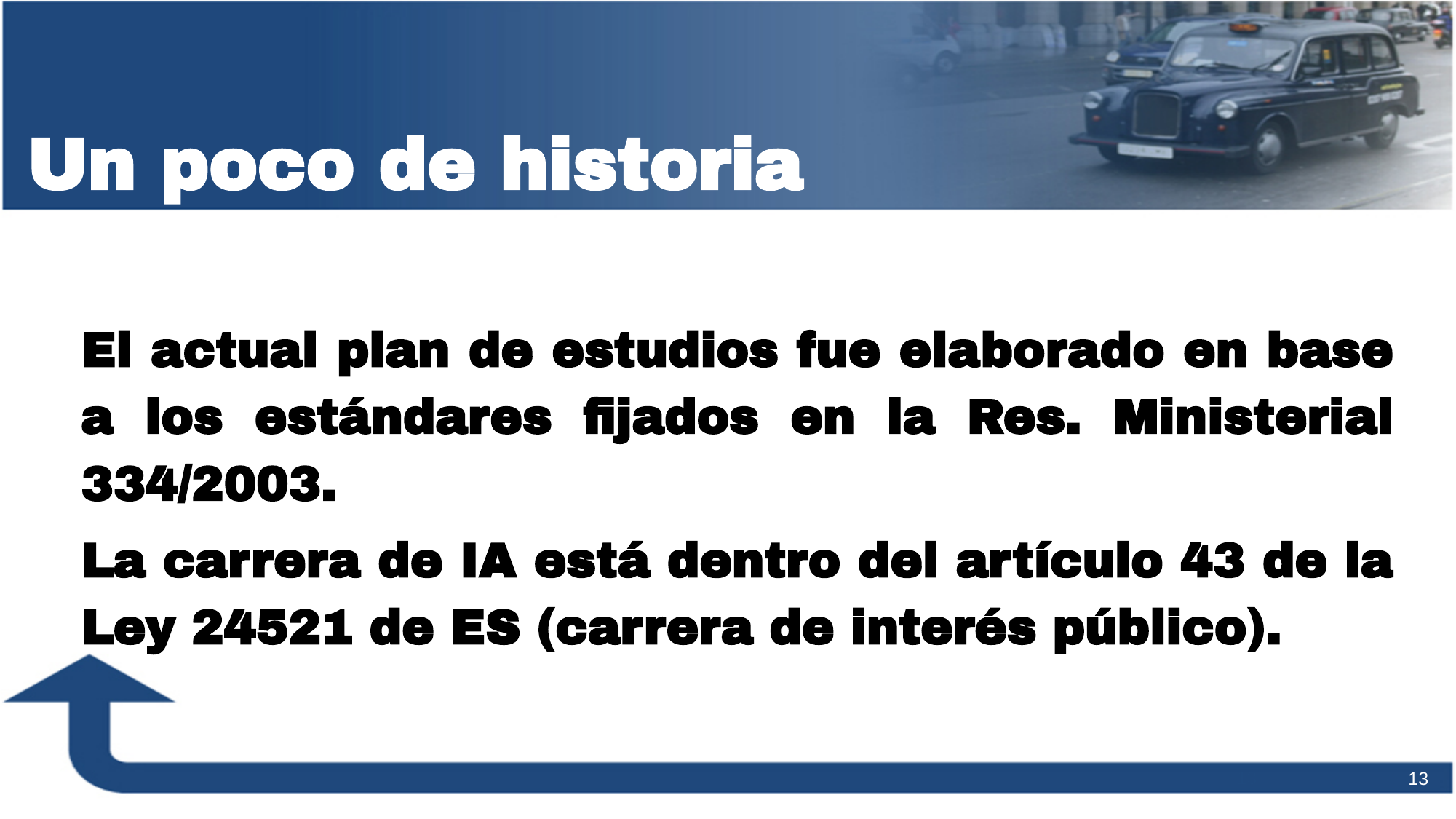

Un poco de historia

El actual plan de estudios fue elaborado en base a los estándares fijados en la Res. Ministerial 334/2003.
La carrera de IA está dentro del artículo 43 de la Ley 24521 de ES (carrera de interés público).

13
13